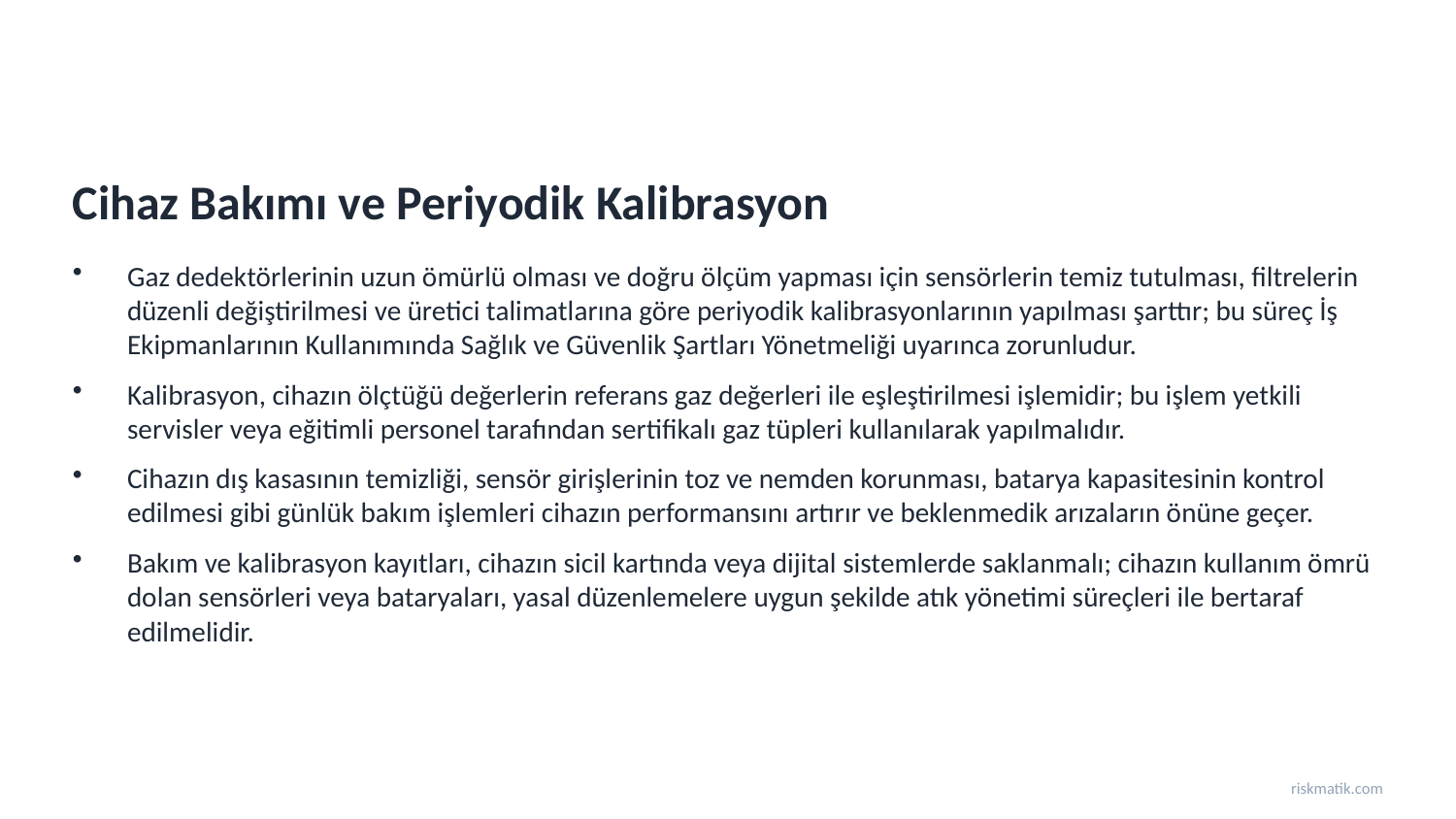

Cihaz Bakımı ve Periyodik Kalibrasyon
Gaz dedektörlerinin uzun ömürlü olması ve doğru ölçüm yapması için sensörlerin temiz tutulması, filtrelerin düzenli değiştirilmesi ve üretici talimatlarına göre periyodik kalibrasyonlarının yapılması şarttır; bu süreç İş Ekipmanlarının Kullanımında Sağlık ve Güvenlik Şartları Yönetmeliği uyarınca zorunludur.
Kalibrasyon, cihazın ölçtüğü değerlerin referans gaz değerleri ile eşleştirilmesi işlemidir; bu işlem yetkili servisler veya eğitimli personel tarafından sertifikalı gaz tüpleri kullanılarak yapılmalıdır.
Cihazın dış kasasının temizliği, sensör girişlerinin toz ve nemden korunması, batarya kapasitesinin kontrol edilmesi gibi günlük bakım işlemleri cihazın performansını artırır ve beklenmedik arızaların önüne geçer.
Bakım ve kalibrasyon kayıtları, cihazın sicil kartında veya dijital sistemlerde saklanmalı; cihazın kullanım ömrü dolan sensörleri veya bataryaları, yasal düzenlemelere uygun şekilde atık yönetimi süreçleri ile bertaraf edilmelidir.
riskmatik.com